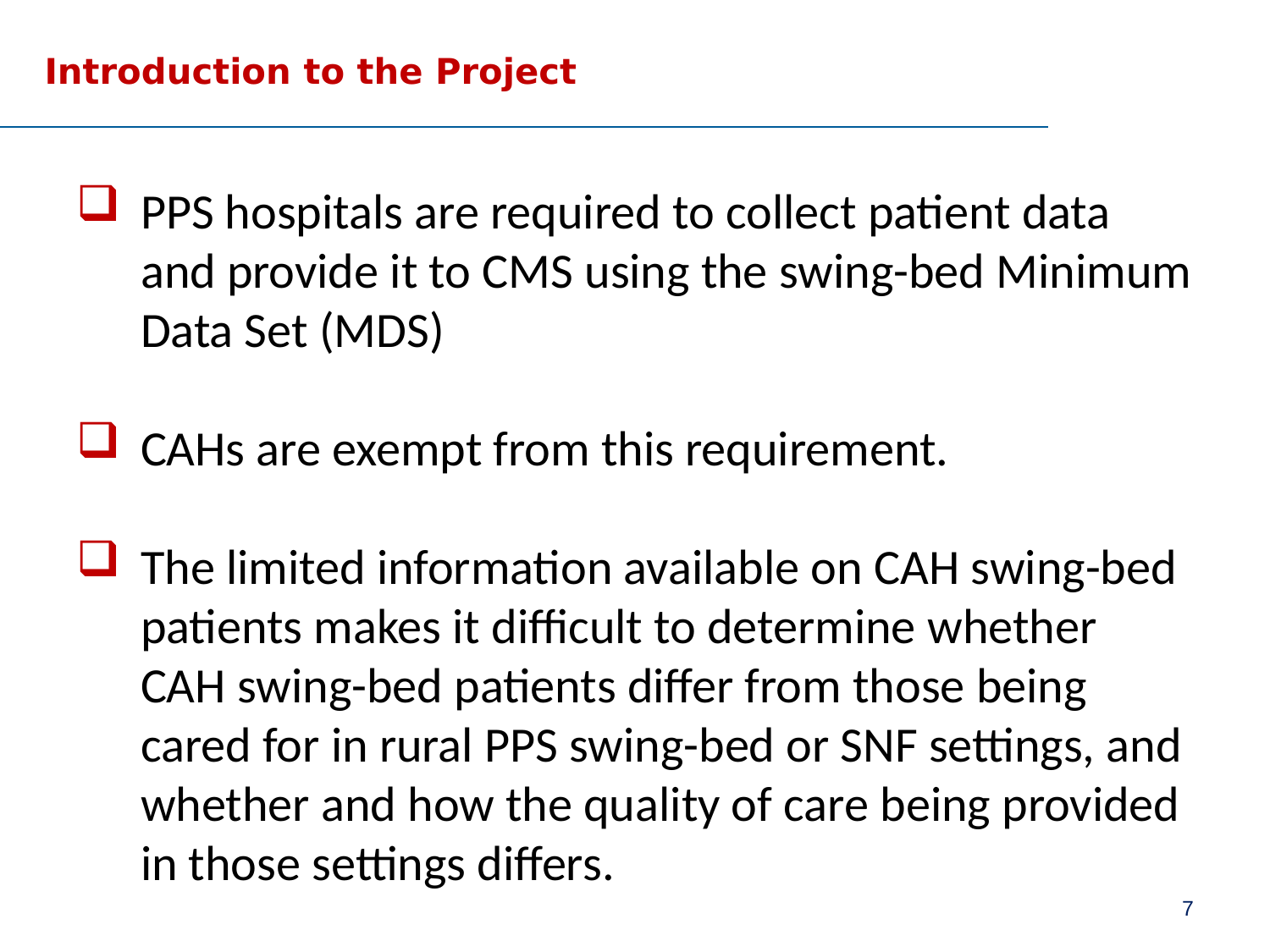

# Introduction to the Project

PPS hospitals are required to collect patient data and provide it to CMS using the swing-bed Minimum Data Set (MDS)

CAHs are exempt from this requirement.

The limited information available on CAH swing-bed patients makes it difficult to determine whether CAH swing-bed patients differ from those being cared for in rural PPS swing-bed or SNF settings, and whether and how the quality of care being provided in those settings differs.

7